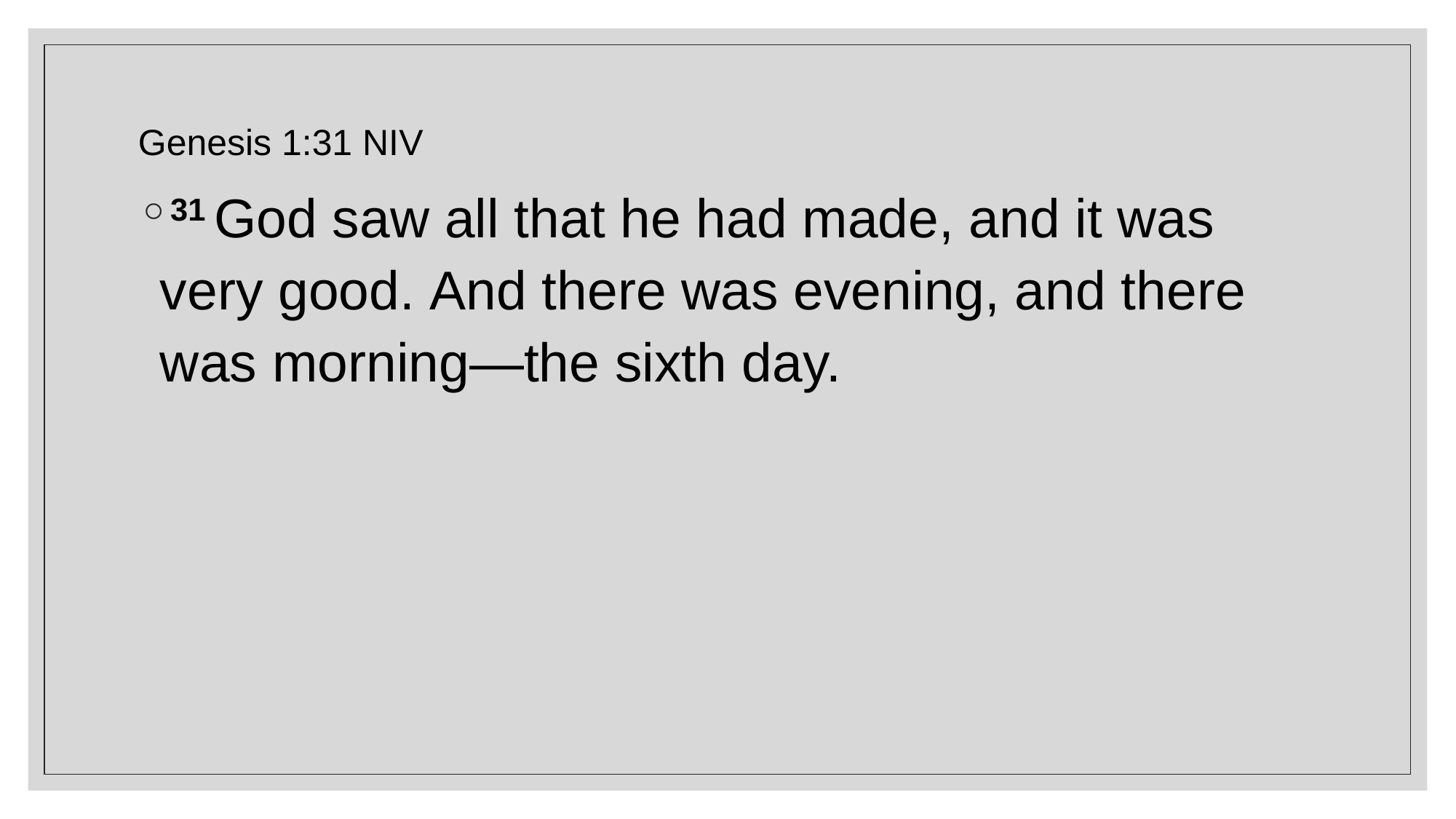

Genesis 1:31 NIV
31 God saw all that he had made, and it was very good. And there was evening, and there was morning—the sixth day.